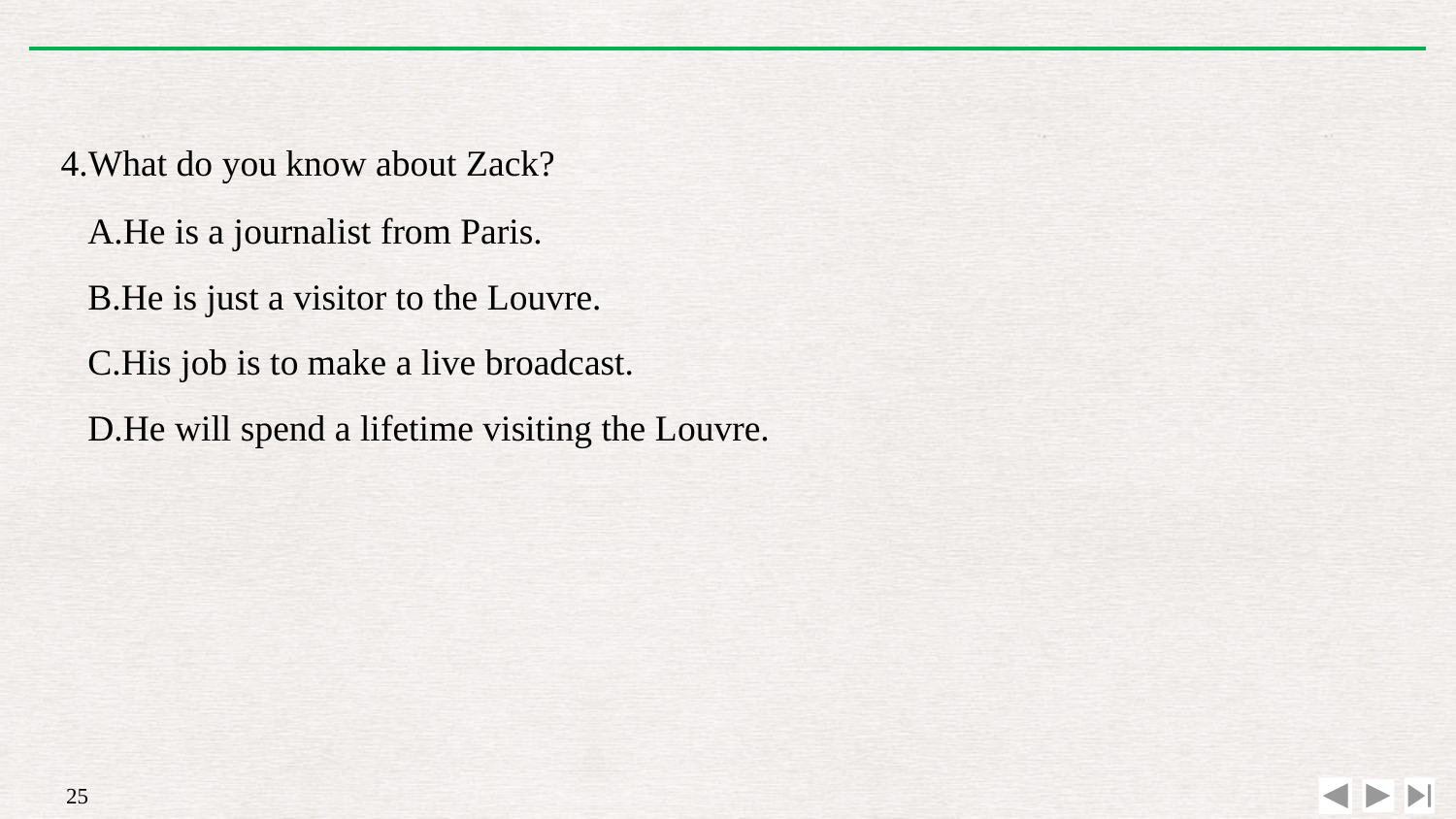

4.What do you know about Zack?
A.He is a journalist from Paris.
B.He is just a visitor to the Louvre.
C.His job is to make a live broadcast.
D.He will spend a lifetime visiting the Louvre.